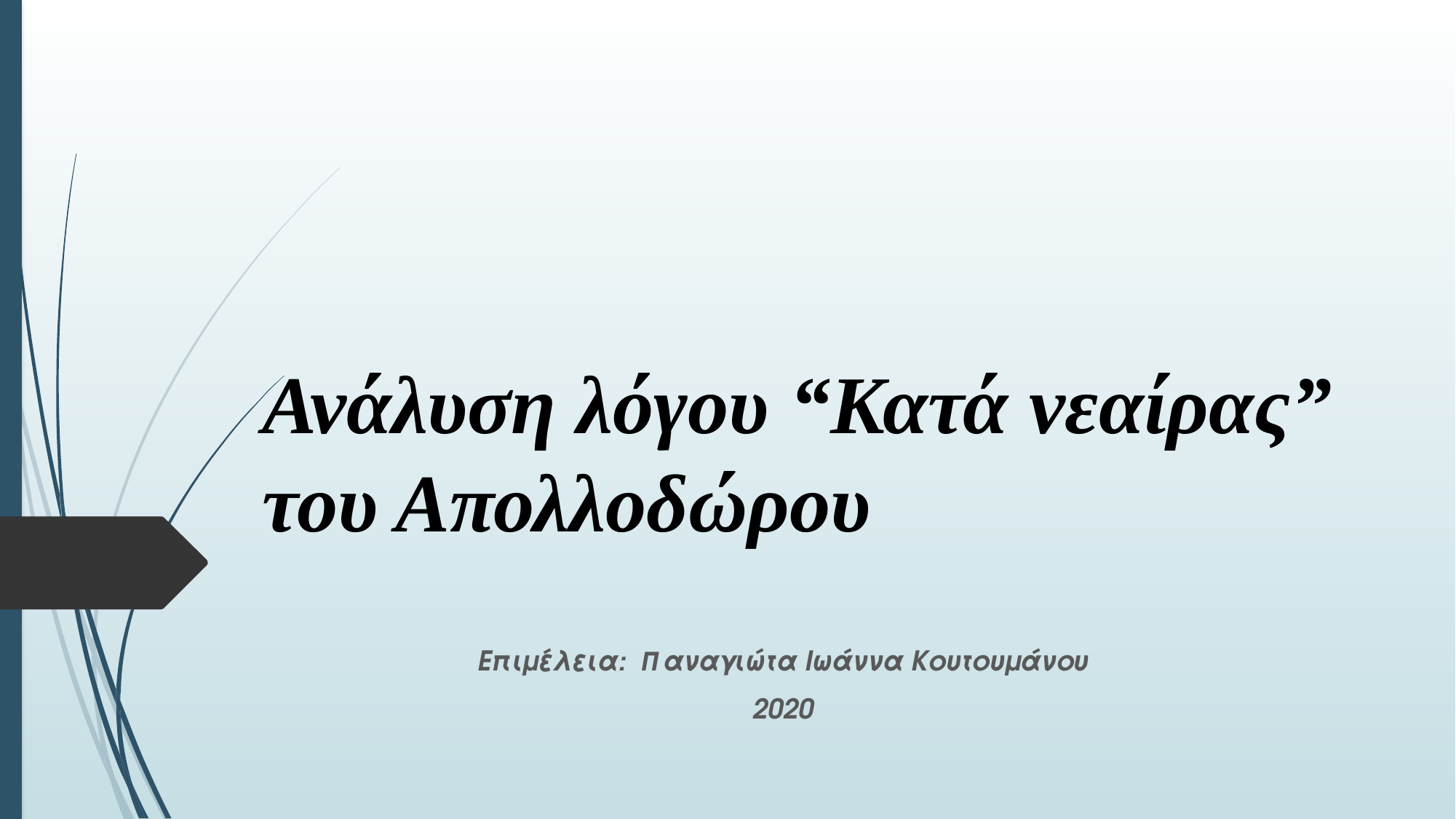

# Ανάλυση λόγου “Κατά νεαίρας” του Απολλοδώρου
Επιμέλεια:  Παναγιώτα Ιωάννα Κουτουμάνου
2020